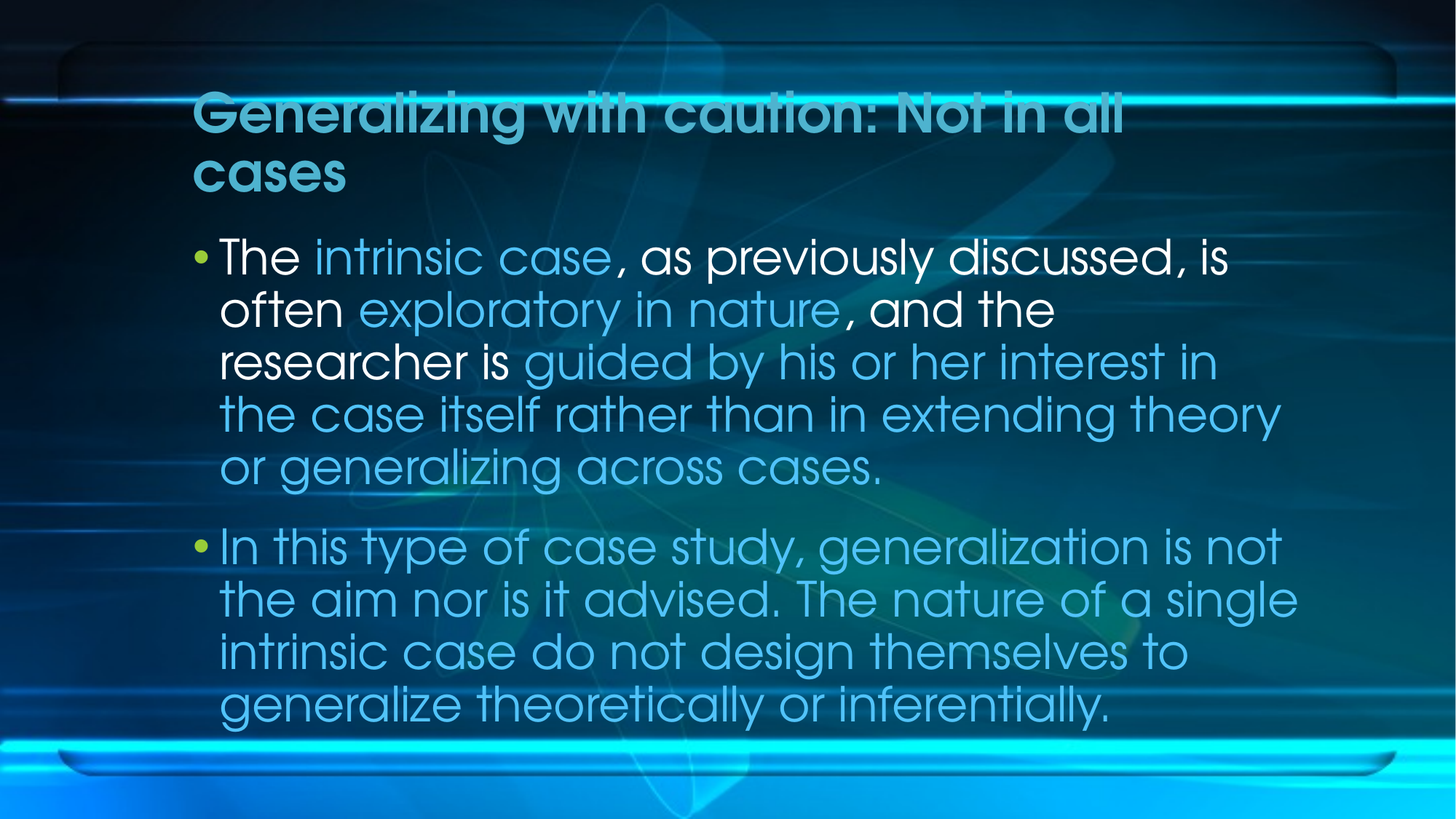

# Generalizing with caution: Not in all cases
The intrinsic case, as previously discussed, is often exploratory in nature, and the researcher is guided by his or her interest in the case itself rather than in extending theory or generalizing across cases.
In this type of case study, generalization is not the aim nor is it advised. The nature of a single intrinsic case do not design themselves to generalize theoretically or inferentially.